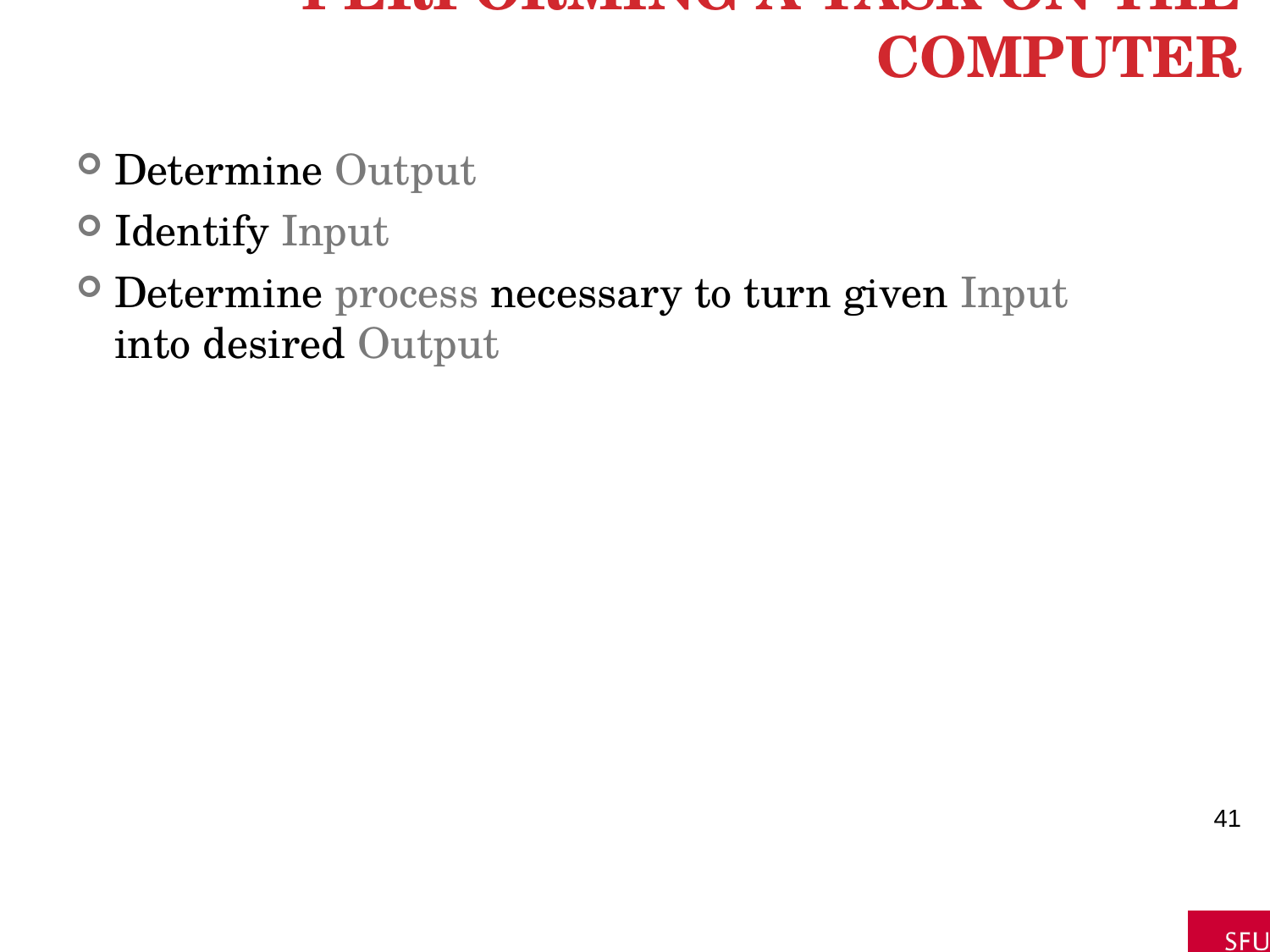

# Performing a Task on the Computer
Determine Output
Identify Input
Determine process necessary to turn given Input into desired Output
41